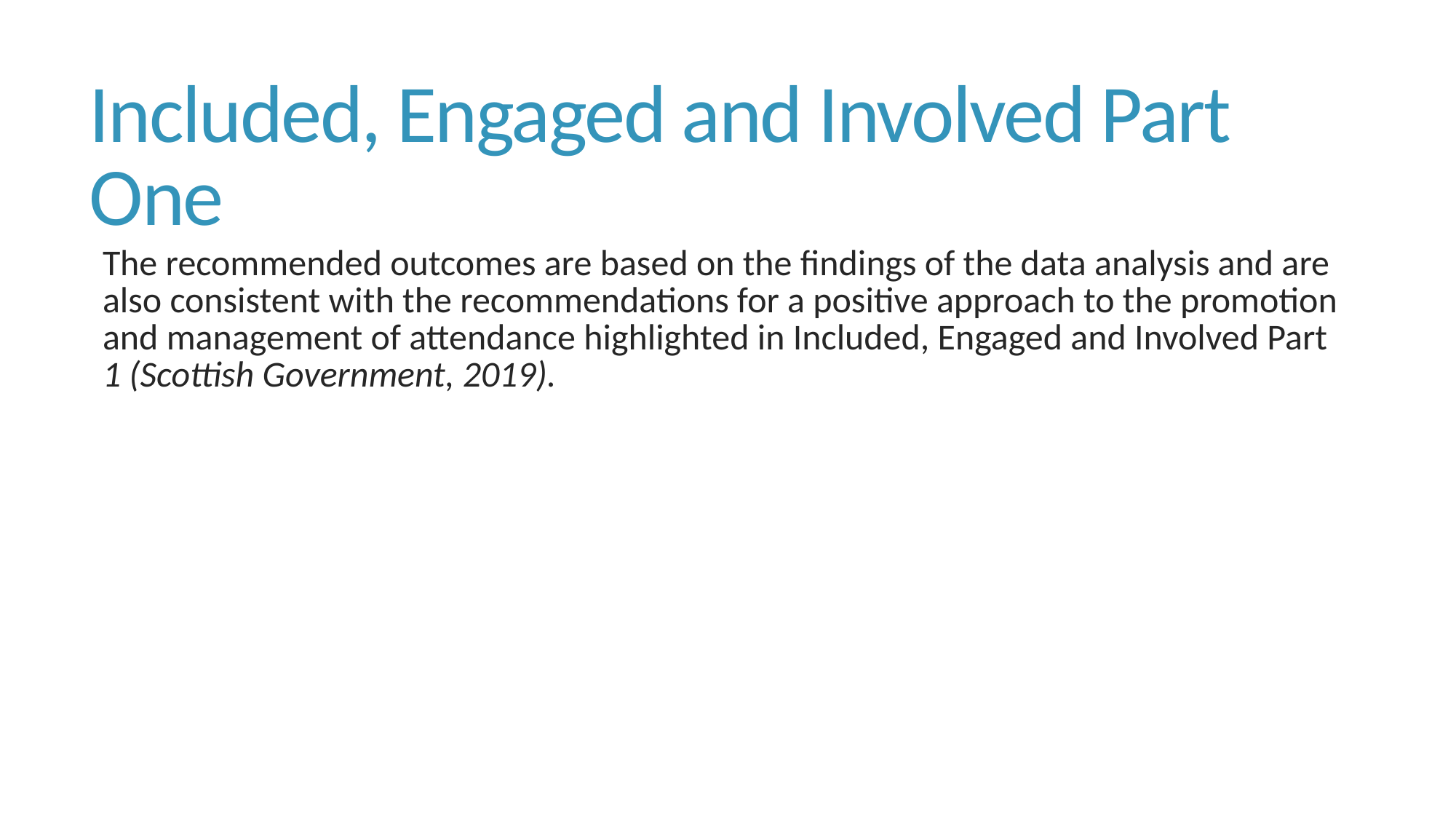

# Included, Engaged and Involved Part One
The recommended outcomes are based on the findings of the data analysis and are also consistent with the recommendations for a positive approach to the promotion and management of attendance highlighted in Included, Engaged and Involved Part 1 (Scottish Government, 2019).